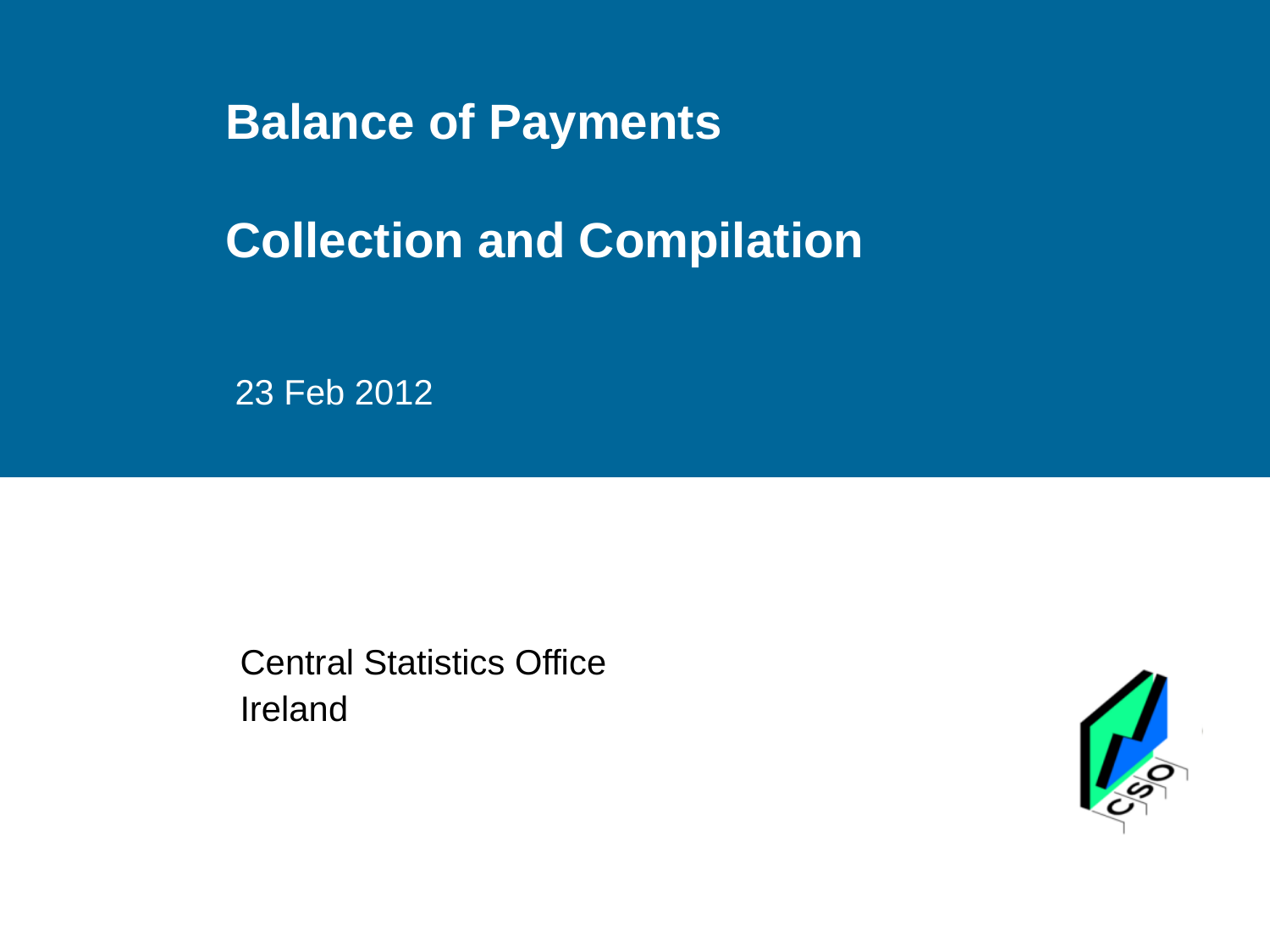

# Balance of Payments Collection and Compilation
23 Feb 2012

Central Statistics Office
Ireland